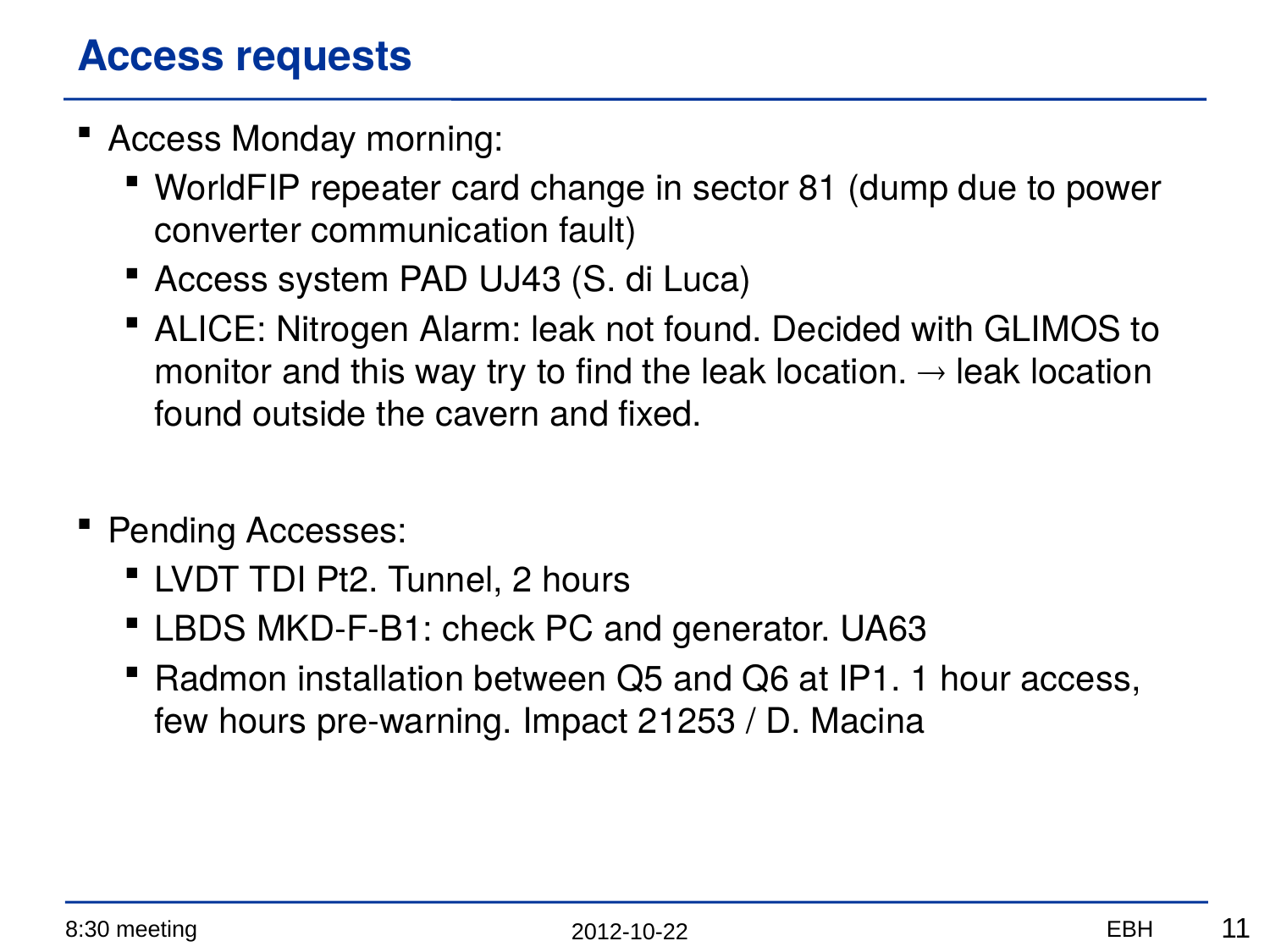

# Access requests
Access Monday morning:
WorldFIP repeater card change in sector 81 (dump due to power converter communication fault)
Access system PAD UJ43 (S. di Luca)
ALICE: Nitrogen Alarm: leak not found. Decided with GLIMOS to monitor and this way try to find the leak location. → leak location found outside the cavern and fixed.

Pending Accesses:
LVDT TDI Pt2. Tunnel, 2 hours
LBDS MKD-F-B1: check PC and generator. UA63
Radmon installation between Q5 and Q6 at IP1. 1 hour access, few hours pre-warning. Impact 21253 / D. Macina